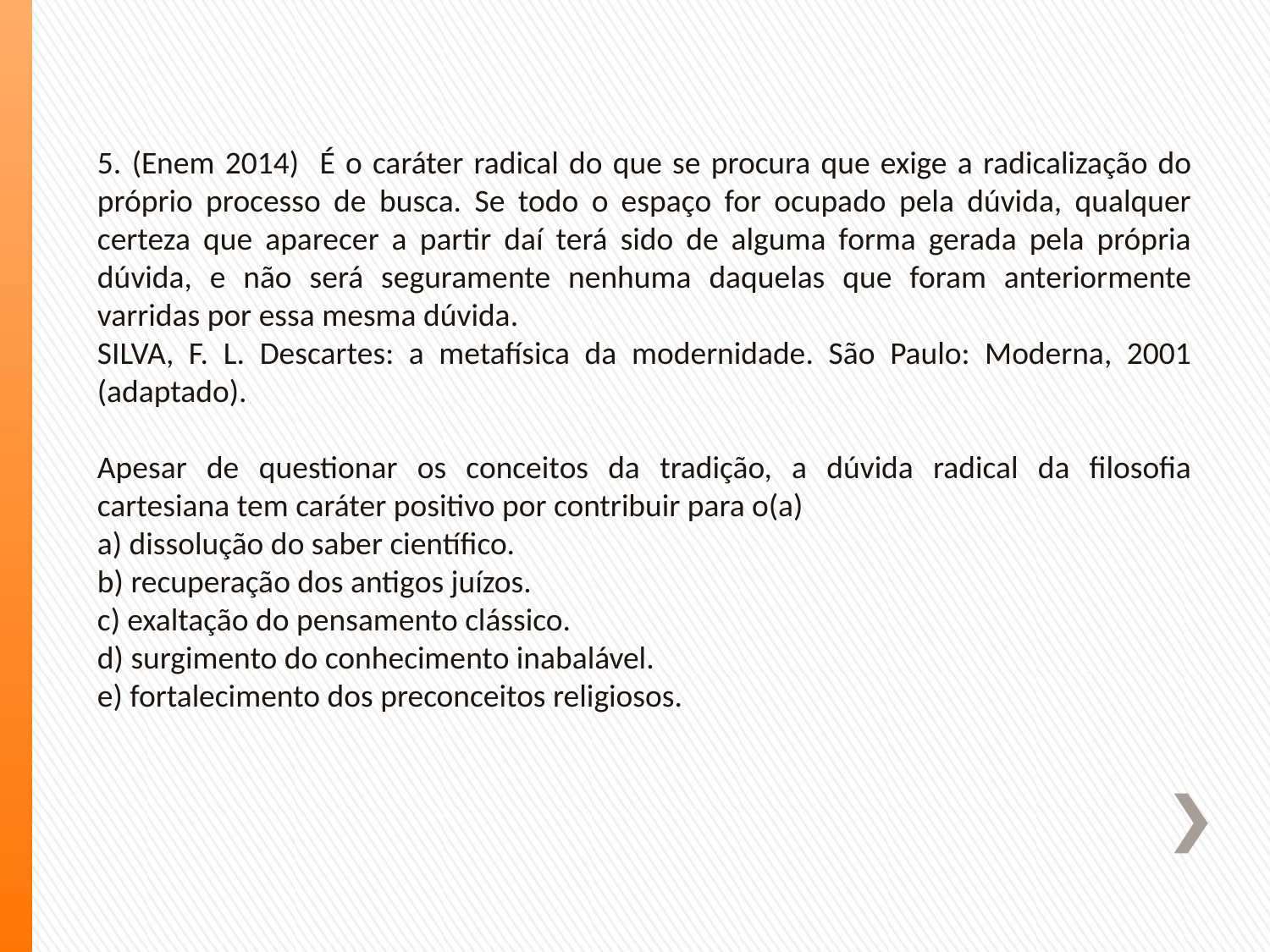

5. (Enem 2014)  É o caráter radical do que se procura que exige a radicalização do próprio processo de busca. Se todo o espaço for ocupado pela dúvida, qualquer certeza que aparecer a partir daí terá sido de alguma forma gerada pela própria dúvida, e não será seguramente nenhuma daquelas que foram anteriormente varridas por essa mesma dúvida.
SILVA, F. L. Descartes: a metafísica da modernidade. São Paulo: Moderna, 2001 (adaptado).

Apesar de questionar os conceitos da tradição, a dúvida radical da filosofia cartesiana tem caráter positivo por contribuir para o(a)
a) dissolução do saber científico.
b) recuperação dos antigos juízos.
c) exaltação do pensamento clássico.
d) surgimento do conhecimento inabalável.
e) fortalecimento dos preconceitos religiosos.